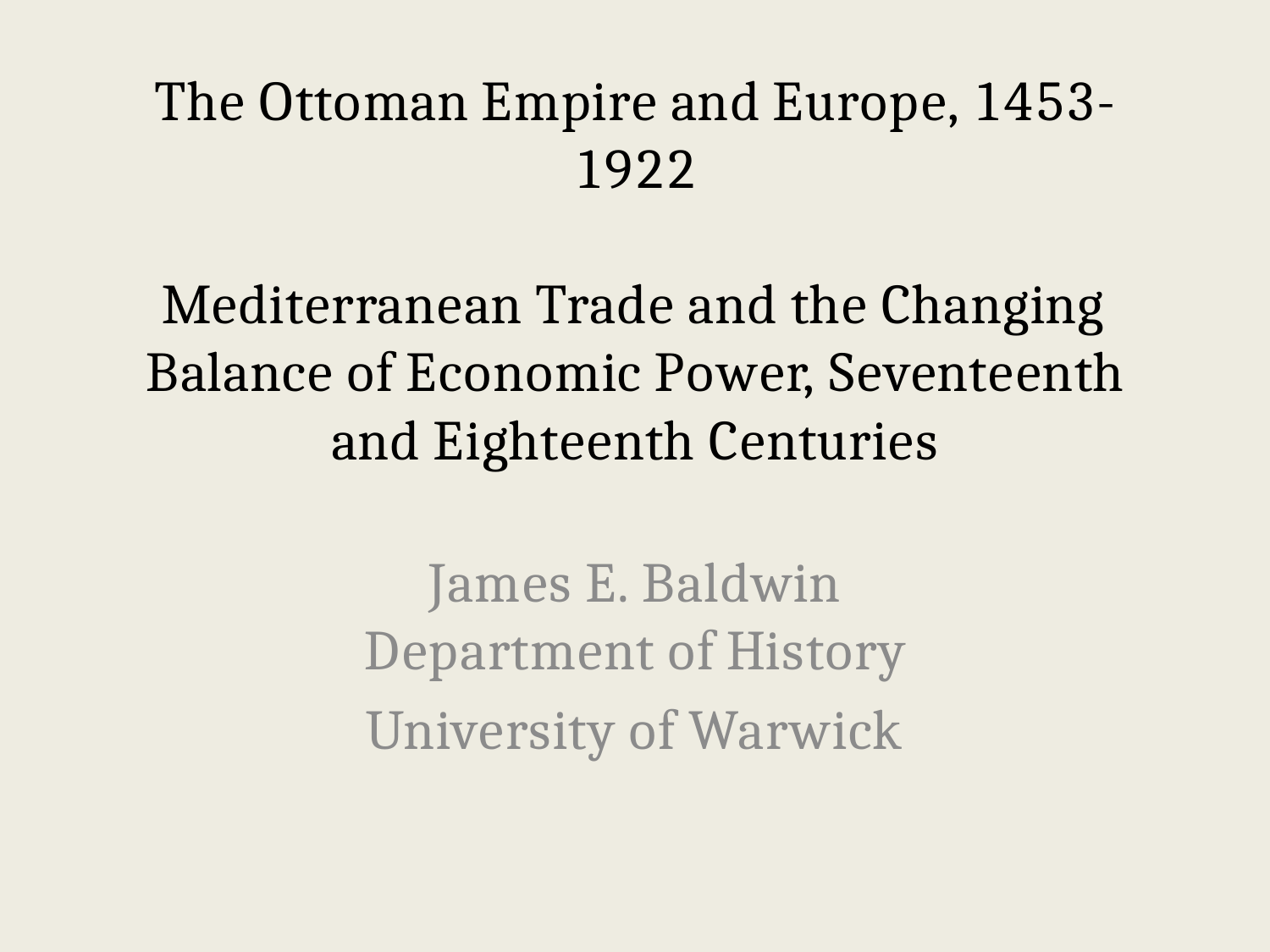

# The Ottoman Empire and Europe, 1453-1922 Mediterranean Trade and the Changing Balance of Economic Power, Seventeenth and Eighteenth Centuries
James E. Baldwin
Department of History
University of Warwick